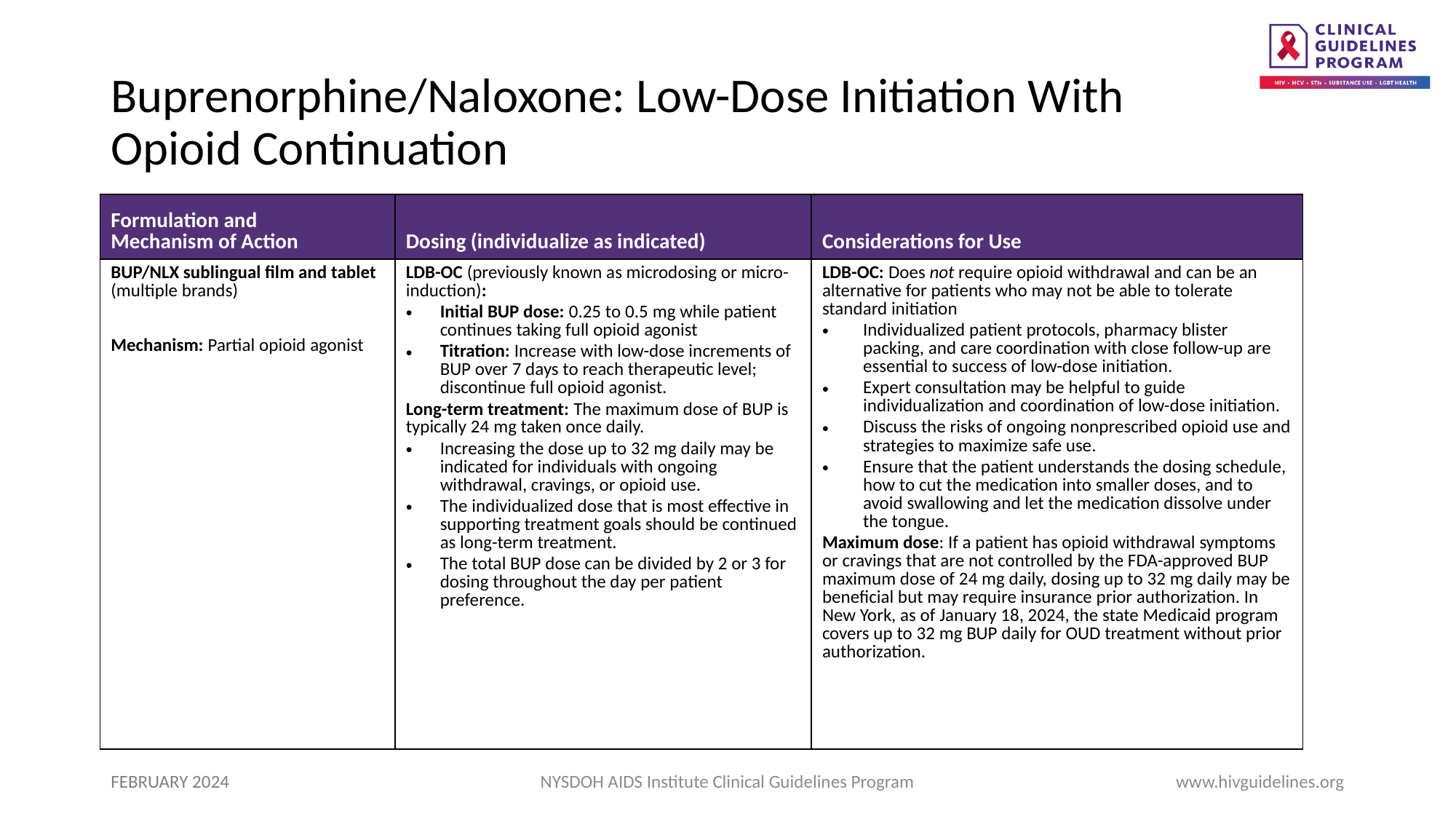

# Buprenorphine/Naloxone: Low-Dose Initiation With Opioid Continuation
| Formulation and Mechanism of Action | Dosing (individualize as indicated) | Considerations for Use |
| --- | --- | --- |
| BUP/NLX sublingual film and tablet (multiple brands)   Mechanism: Partial opioid agonist | LDB-OC (previously known as microdosing or micro-induction): Initial BUP dose: 0.25 to 0.5 mg while patient continues taking full opioid agonist Titration: Increase with low-dose increments of BUP over 7 days to reach therapeutic level; discontinue full opioid agonist. Long-term treatment: The maximum dose of BUP is typically 24 mg taken once daily. Increasing the dose up to 32 mg daily may be indicated for individuals with ongoing withdrawal, cravings, or opioid use. The individualized dose that is most effective in supporting treatment goals should be continued as long-term treatment. The total BUP dose can be divided by 2 or 3 for dosing throughout the day per patient preference. | LDB-OC: Does not require opioid withdrawal and can be an alternative for patients who may not be able to tolerate standard initiation Individualized patient protocols, pharmacy blister packing, and care coordination with close follow-up are essential to success of low-dose initiation. Expert consultation may be helpful to guide individualization and coordination of low-dose initiation. Discuss the risks of ongoing nonprescribed opioid use and strategies to maximize safe use. Ensure that the patient understands the dosing schedule, how to cut the medication into smaller doses, and to avoid swallowing and let the medication dissolve under the tongue. Maximum dose: If a patient has opioid withdrawal symptoms or cravings that are not controlled by the FDA-approved BUP maximum dose of 24 mg daily, dosing up to 32 mg daily may be beneficial but may require insurance prior authorization. In New York, as of January 18, 2024, the state Medicaid program covers up to 32 mg BUP daily for OUD treatment without prior authorization. |
FEBRUARY 2024
NYSDOH AIDS Institute Clinical Guidelines Program
www.hivguidelines.org